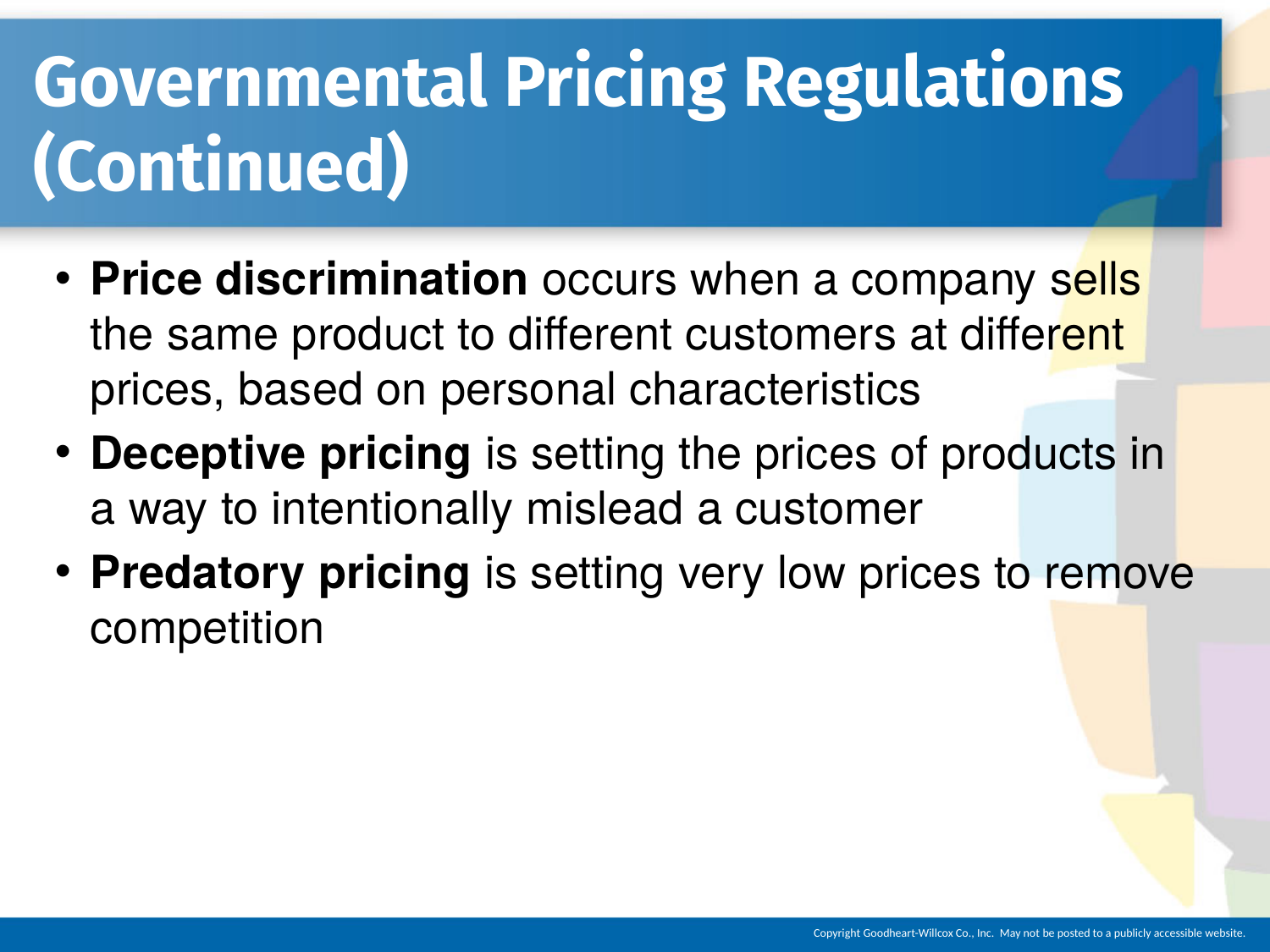

# Governmental Pricing Regulations (Continued)
Price discrimination occurs when a company sells the same product to different customers at different prices, based on personal characteristics
Deceptive pricing is setting the prices of products in a way to intentionally mislead a customer
Predatory pricing is setting very low prices to remove competition